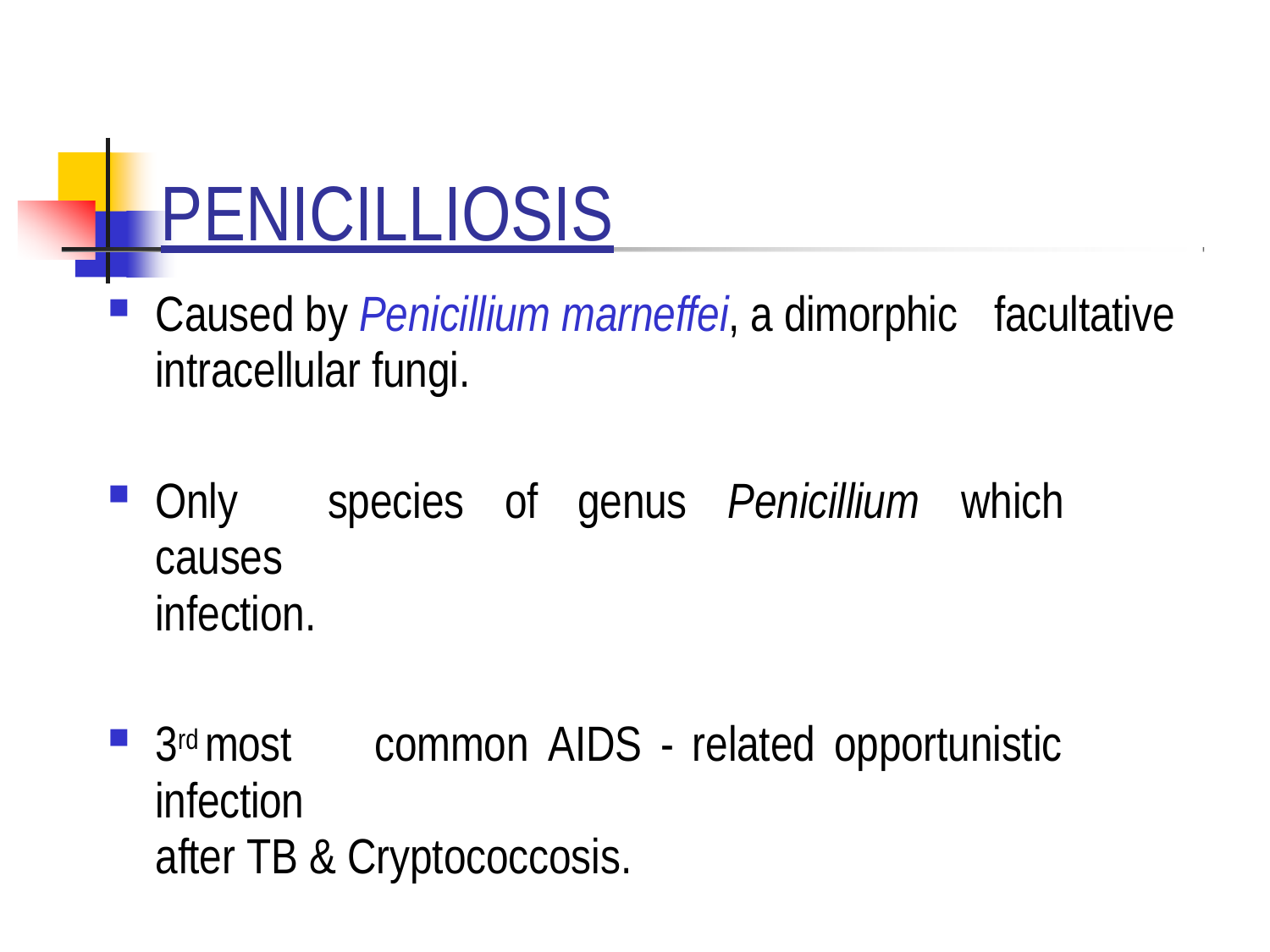

# PENICILLIOSIS
Caused by Penicillium marneffei, a dimorphic   facultative
intracellular fungi.

Only	species	of	genus	Penicillium	which	causes
infection.

3rd	most	common	AIDS	-	related	opportunistic	infection
after TB & Cryptococcosis.